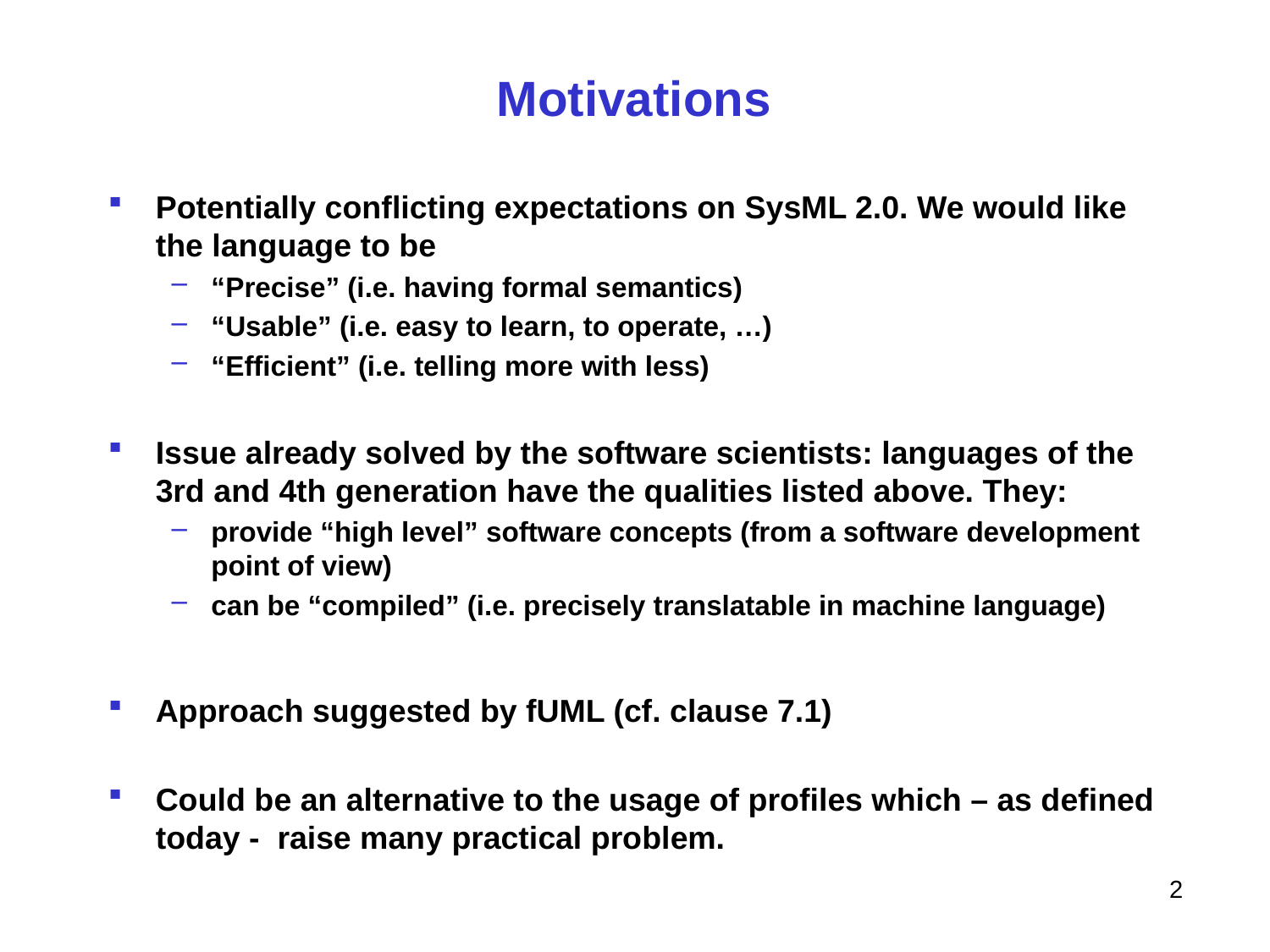

# Motivations
Potentially conflicting expectations on SysML 2.0. We would like the language to be
“Precise” (i.e. having formal semantics)
“Usable” (i.e. easy to learn, to operate, …)
“Efficient” (i.e. telling more with less)

Issue already solved by the software scientists: languages of the 3rd and 4th generation have the qualities listed above. They:
provide “high level” software concepts (from a software development point of view)
can be “compiled” (i.e. precisely translatable in machine language)

Approach suggested by fUML (cf. clause 7.1)

Could be an alternative to the usage of profiles which – as defined today -  raise many practical problem.
2